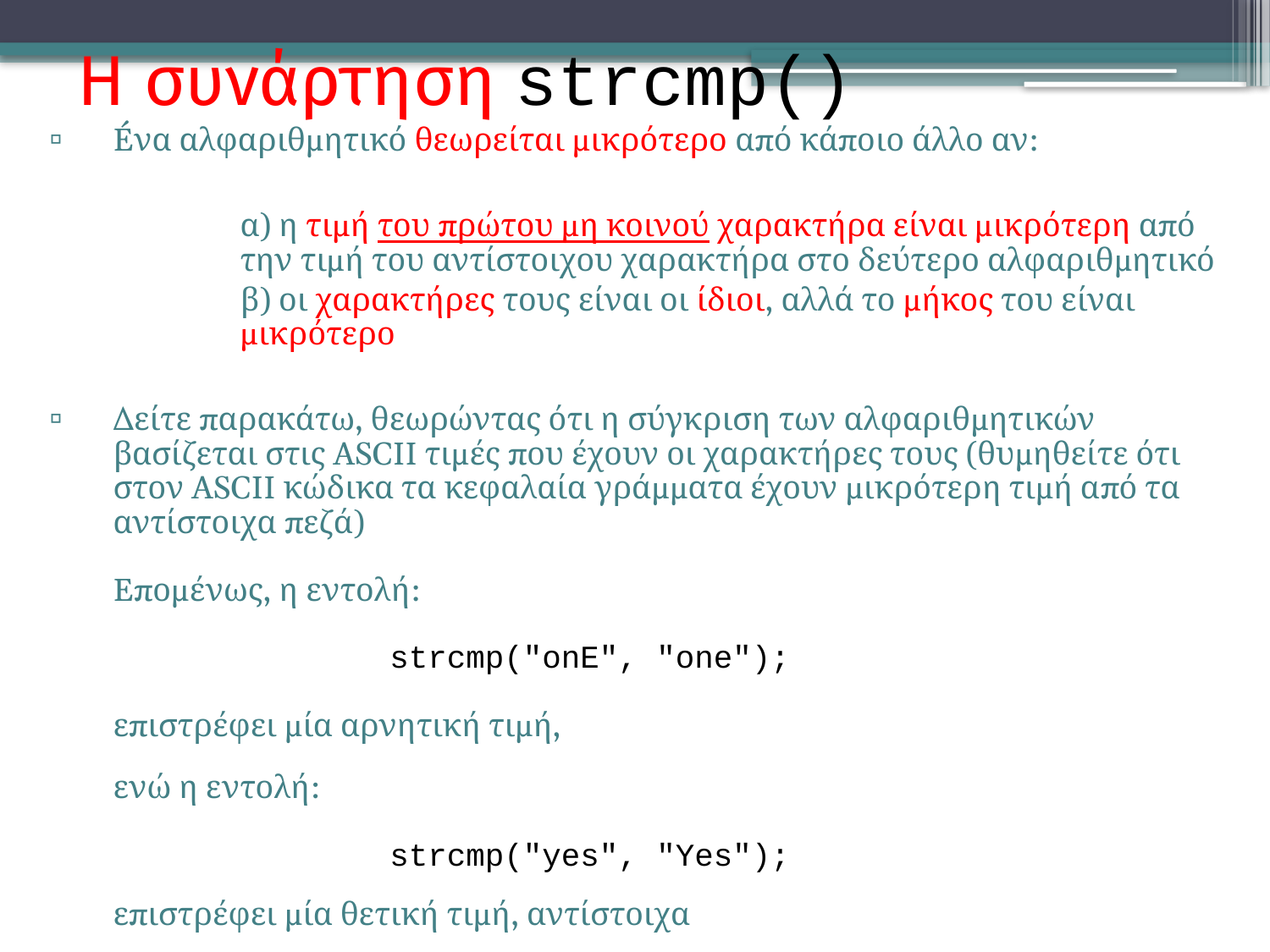

# Η συνάρτηση strcmp()
Ένα αλφαριθμητικό θεωρείται μικρότερο από κάποιο άλλο αν:

		α) η τιμή του πρώτου μη κοινού χαρακτήρα είναι μικρότερη από 	την τιμή του αντίστοιχου χαρακτήρα στο δεύτερο αλφαριθμητικό
		β) οι χαρακτήρες τους είναι οι ίδιοι, αλλά το μήκος του είναι 	μικρότερο

Δείτε παρακάτω, θεωρώντας ότι η σύγκριση των αλφαριθμητικών βασίζεται στις ASCII τιμές που έχουν οι χαρακτήρες τους (θυμηθείτε ότι στον ASCII κώδικα τα κεφαλαία γράμματα έχουν μικρότερη τιμή από τα αντίστοιχα πεζά)

	Επομένως, η εντολή:

			   strcmp("onE", "one");

	επιστρέφει μία αρνητική τιμή,

	ενώ η εντολή:

   			   strcmp("yes", "Yes");

	επιστρέφει μία θετική τιμή, αντίστοιχα